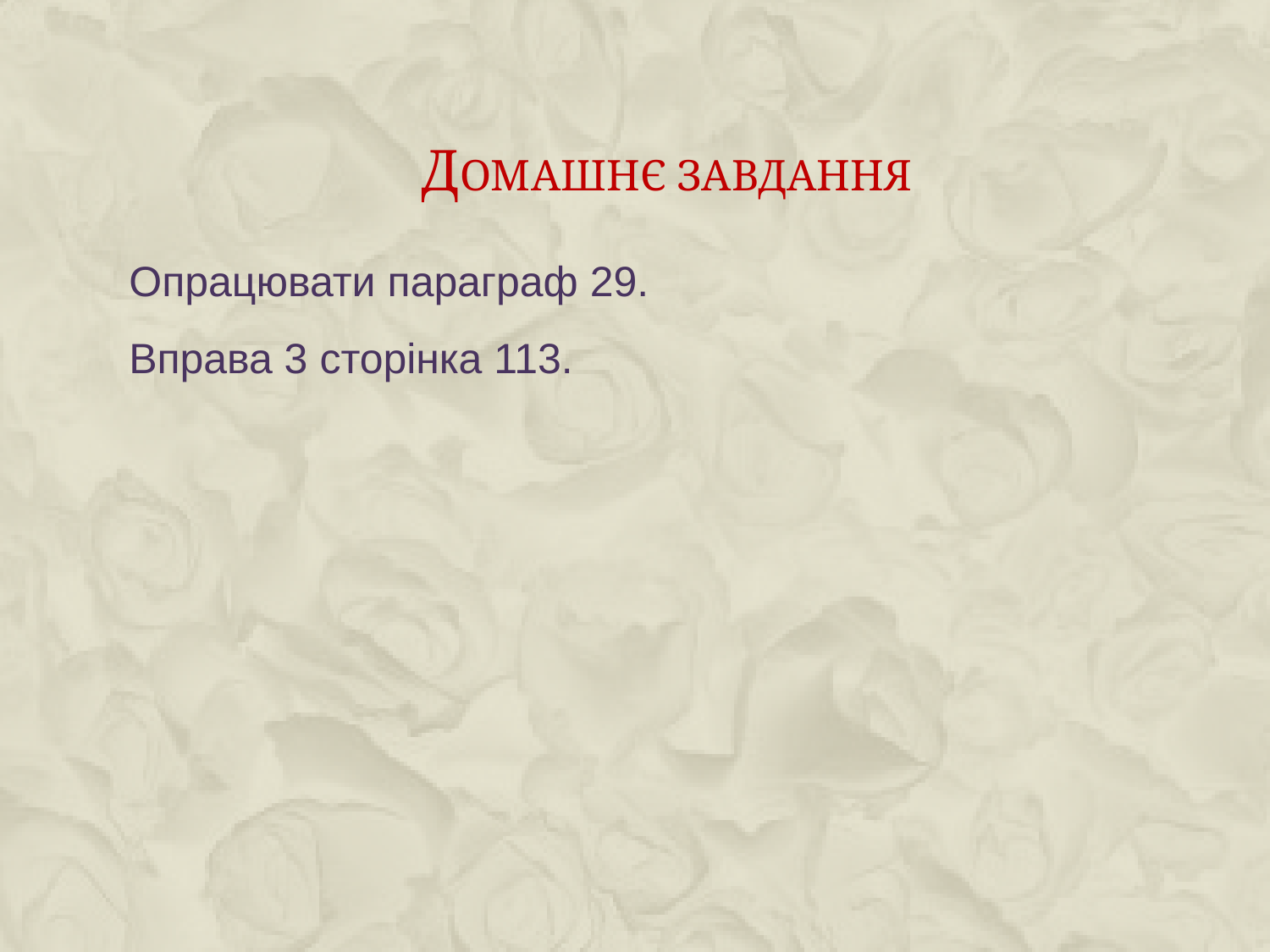

# Домашнє завдання
Опрацювати параграф 29.
Вправа 3 сторінка 113.